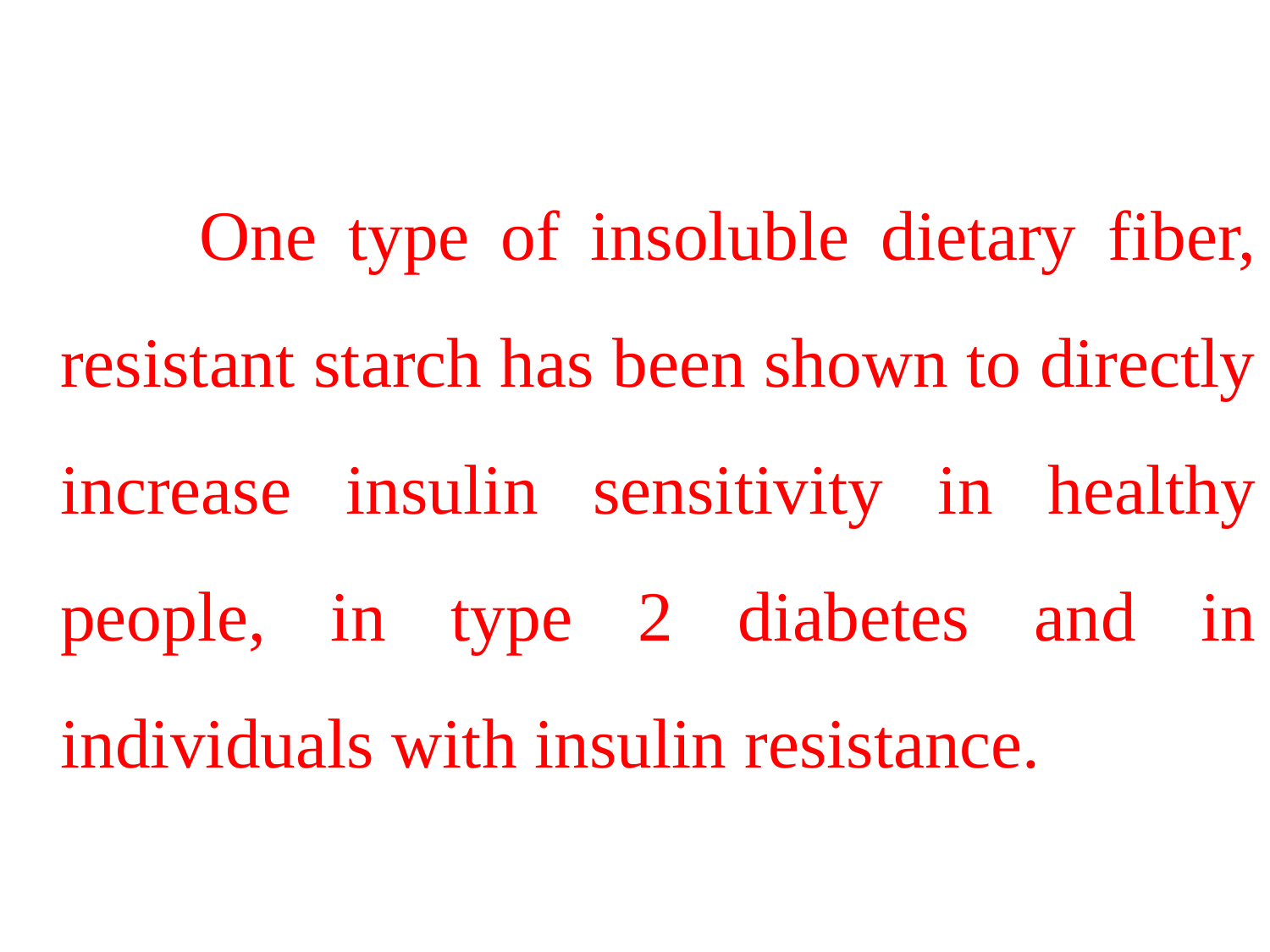

One type of insoluble dietary fiber, resistant starch has been shown to directly increase insulin sensitivity in healthy people, in type 2 diabetes and in individuals with insulin resistance.